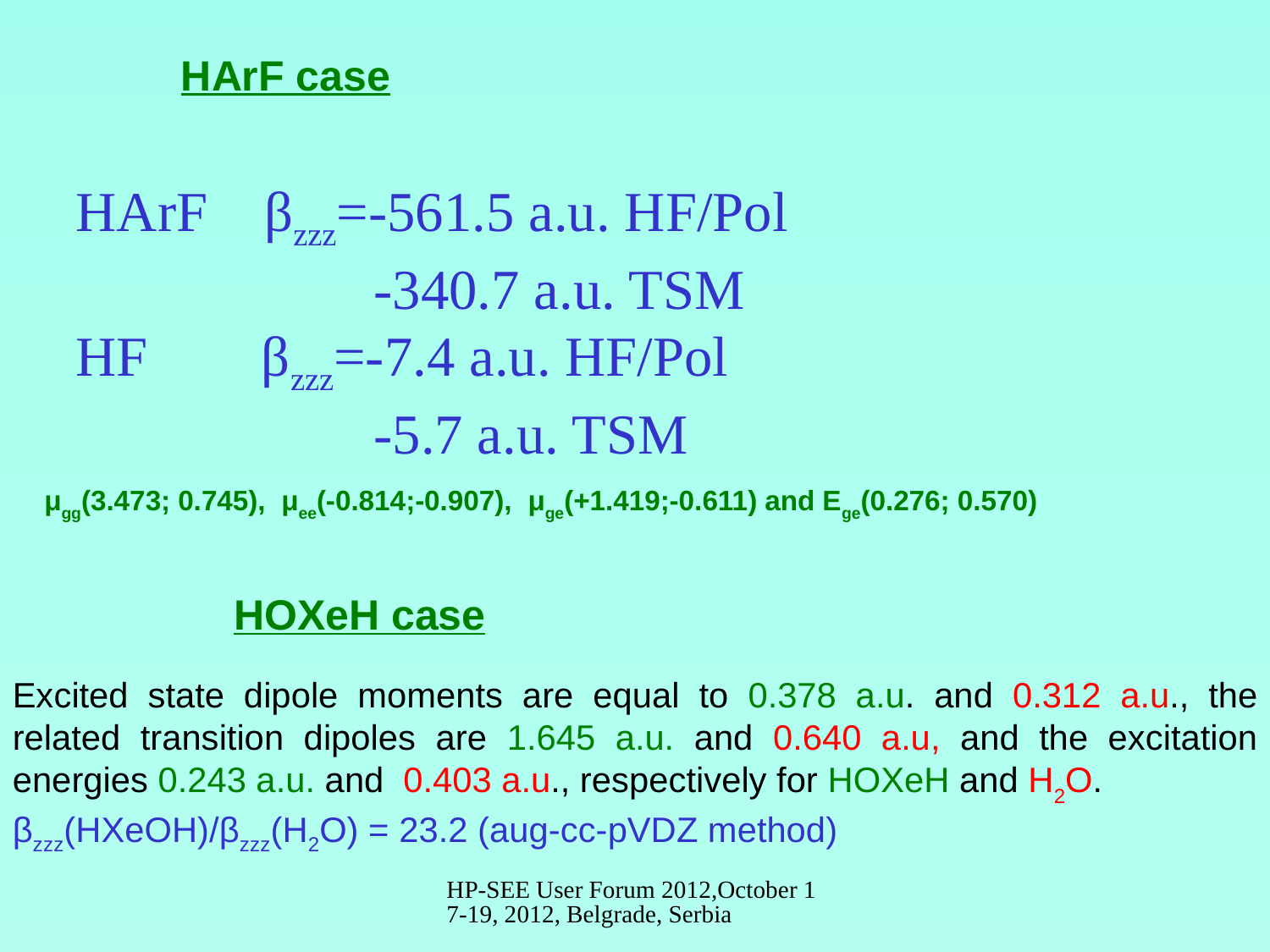

HArF case
HArF    βzzz=-561.5 a.u. HF/Pol
                     -340.7 a.u. TSM
HF        βzzz=-7.4 a.u. HF/Pol
                     -5.7 a.u. TSM
μgg(3.473; 0.745),  μee(-0.814;-0.907),  μge(+1.419;-0.611) and Ege(0.276; 0.570)
HOXeH case
Excited state dipole moments are equal to 0.378 a.u. and 0.312 a.u., the related transition dipoles are 1.645 a.u. and 0.640 a.u, and the excitation energies 0.243 a.u. and  0.403 a.u., respectively for HOXeH and H2O.
βzzz(HXeOH)/βzzz(H2O) = 23.2 (aug-cc-pVDZ method)
HP-SEE User Forum 2012,October 17-19, 2012, Belgrade, Serbia